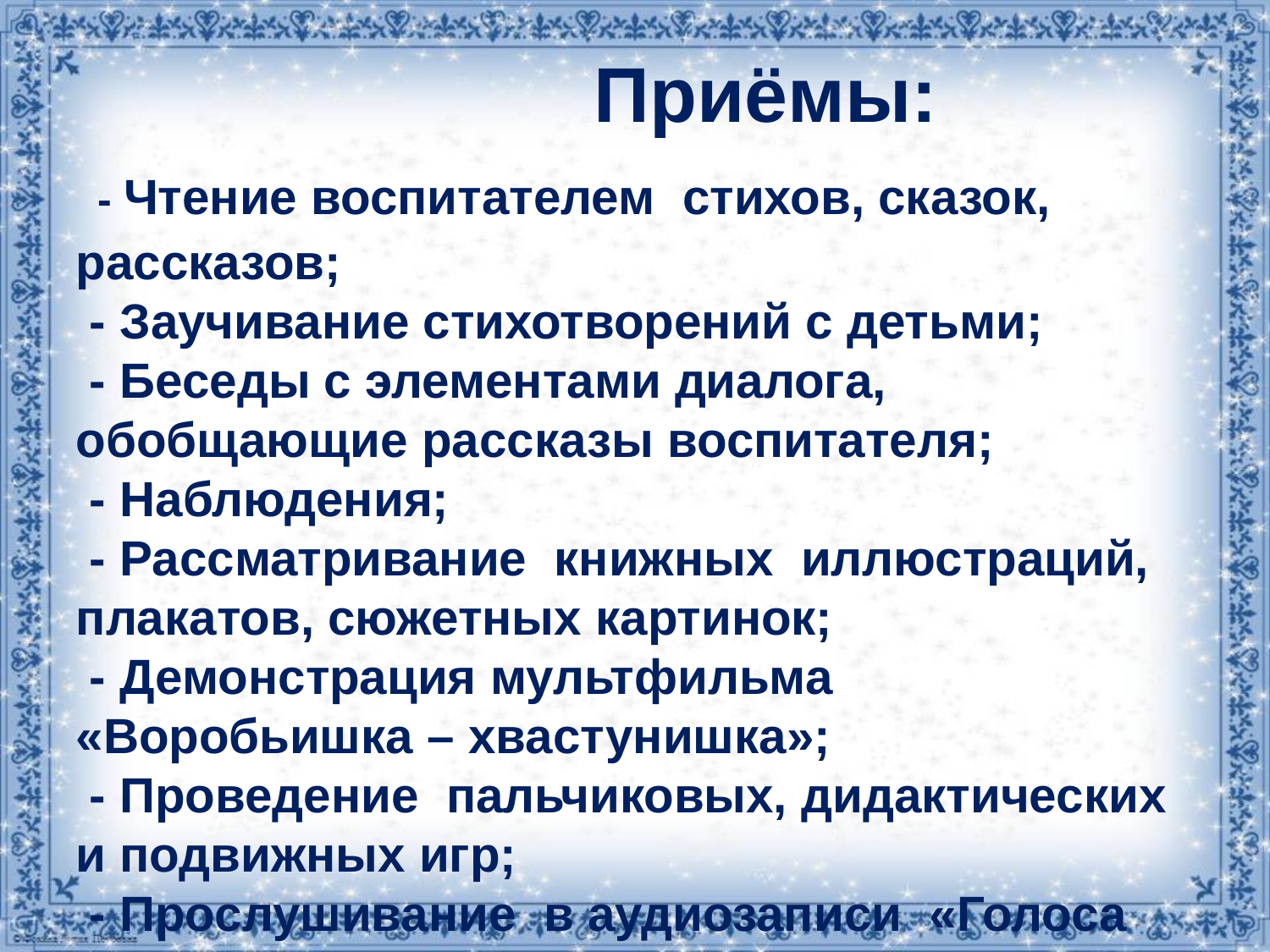

# Приёмы: - Чтение воспитателем  стихов, сказок, рассказов; - Заучивание стихотворений с детьми; - Беседы с элементами диалога, обобщающие рассказы воспитателя; - Наблюдения; - Рассматривание  книжных  иллюстраций, плакатов, сюжетных картинок; - Демонстрация мультфильма  «Воробьишка – хвастунишка»; - Проведение  пальчиковых, дидактических  и подвижных игр; - Прослушивание  в аудиозаписи  «Голоса птиц»